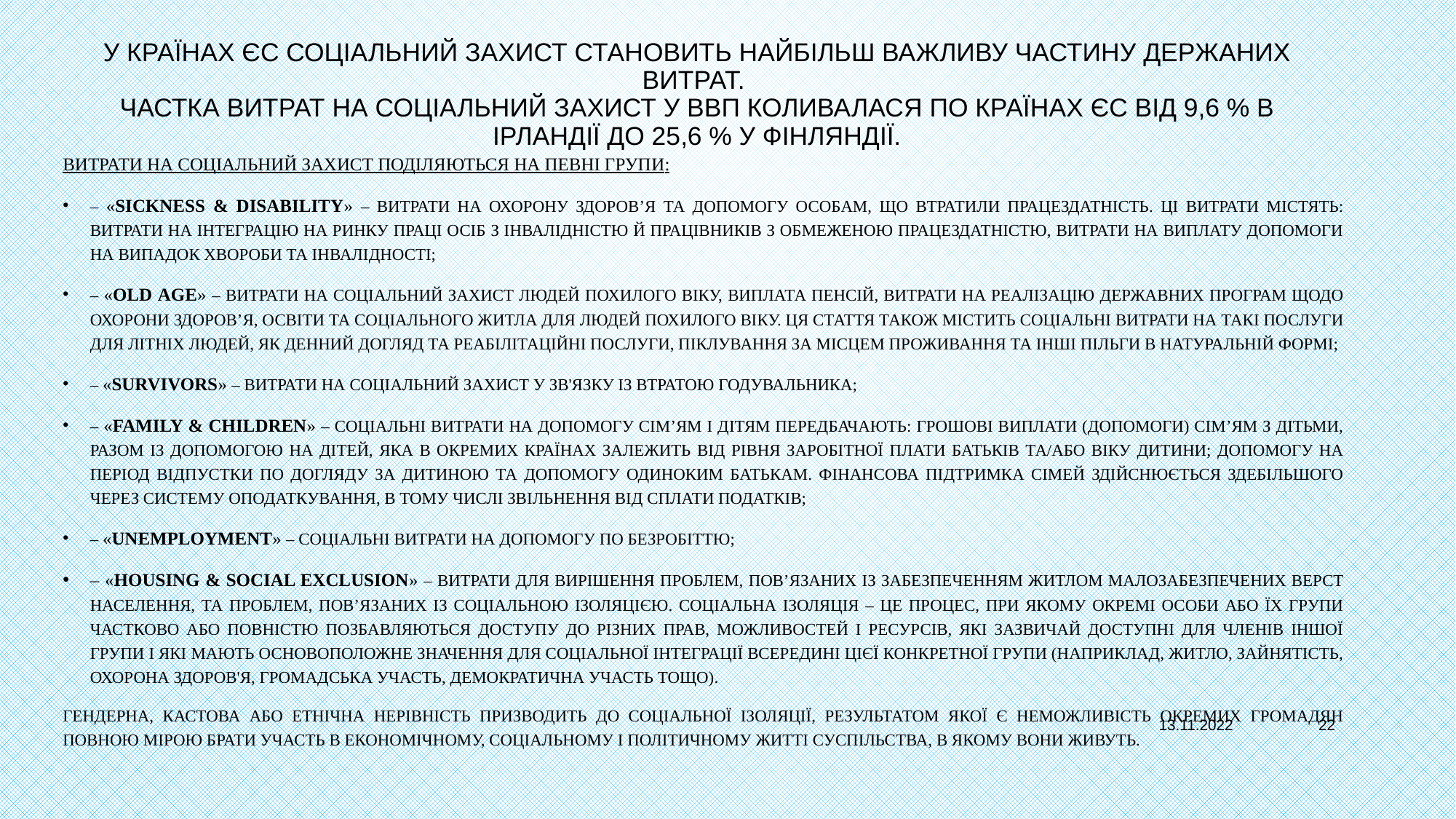

# У країнах ЄС соціальний захист становить найбільш важливу частину держаних витрат. Частка витрат на соціальний захист у ВВП коливалася по країнах ЄС від 9,6 % в Ірландії до 25,6 % у Фінляндії.
Витрати на соціальний захист поділяються на певні групи:
– «sickness & disability» – витрати на охорону здоров’я та допомогу особам, що втратили працездатність. Ці витрати містять: витрати на інтеграцію на ринку праці осіб з інвалідністю й працівників з обмеженою працездатністю, витрати на виплату допомоги на випадок хвороби та інвалідності;
– «old аge» – витрати на соціальний захист людей похилого віку, виплата пенсій, витрати на реалізацію державних програм щодо охорони здоров’я, освіти та соціального житла для людей похилого віку. Ця стаття також містить соціальні витрати на такі послуги для літніх людей, як денний догляд та реабілітаційні послуги, піклування за місцем проживання та інші пільги в натуральній формі;
– «survivors» – витрати на соціальний захист у зв'язку із втратою годувальника;
– «family & children» – соціальні витрати на допомогу сім’ям і дітям передбачають: грошові виплати (допомоги) сім’ям з дітьми, разом із допомогою на дітей, яка в окремих країнах залежить від рівня заробітної плати батьків та/або віку дитини; допомогу на період відпустки по догляду за дитиною та допомогу одиноким батькам. Фінансова підтримка сімей здійснюється здебільшого через систему оподаткування, в тому числі звільнення від сплати податків;
– «unemployment» – соціальні витрати на допомогу по безробіттю;
– «housing & social exclusion» – витрати для вирішення проблем, пов’язаних із забезпеченням житлом малозабезпечених верст населення, та проблем, пов’язаних із соціальною ізоляцією. Соціальна ізоляція – це процес, при якому окремі особи або їх групи частково або повністю позбавляються доступу до різних прав, можливостей і ресурсів, які зазвичай доступні для членів іншої групи і які мають основоположне значення для соціальної інтеграції всередині цієї конкретної групи (наприклад, житло, зайнятість, охорона здоров'я, громадська участь, демократична участь тощо).
Гендерна, кастова або етнічна нерівність призводить до соціальної ізоляції, результатом якої є неможливість окремих громадян повною мірою брати участь в економічному, соціальному і політичному житті суспільства, в якому вони живуть.
13.11.2022
22